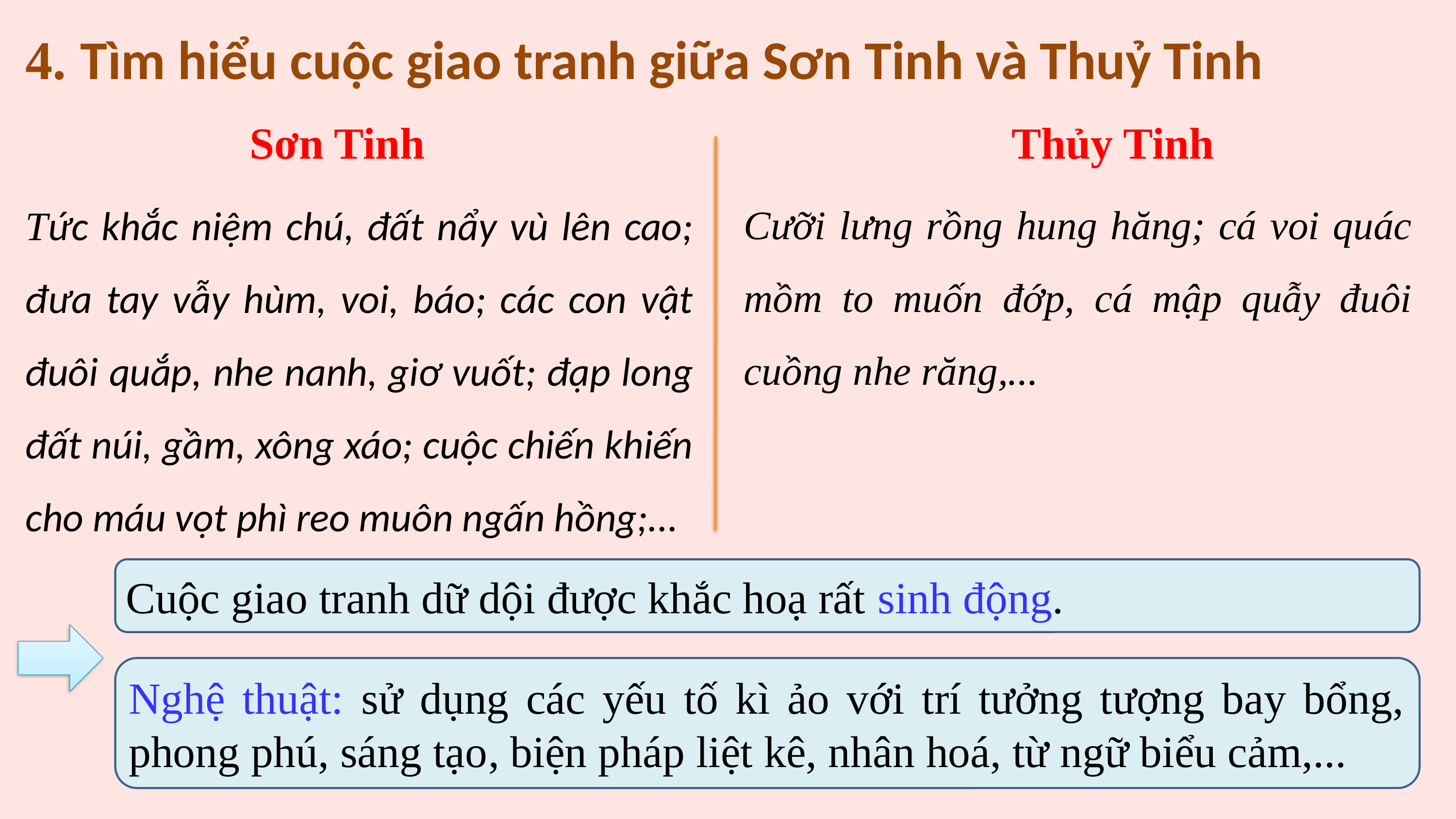

4. Tìm hiểu cuộc giao tranh giữa Sơn Tinh và Thuỷ Tinh
Sơn Tinh
Thủy Tinh
Cưỡi lưng rồng hung hăng; cá voi quác mồm to muốn đớp, cá mập quẫy đuôi cuồng nhe răng,...
Tức khắc niệm chú, đất nẩy vù lên cao; đưa tay vẫy hùm, voi, báo; các con vật đuôi quắp, nhe nanh, giơ vuốt; đạp long đất núi, gầm, xông xáo; cuộc chiến khiến cho máu vọt phì reo muôn ngấn hồng;...
Cuộc giao tranh dữ dội được khắc hoạ rất sinh động.

Nghệ thuật: sử dụng các yếu tố kì ảo với trí tưởng tượng bay bổng, phong phú, sáng tạo, biện pháp liệt kê, nhân hoá, từ ngữ biểu cảm,...